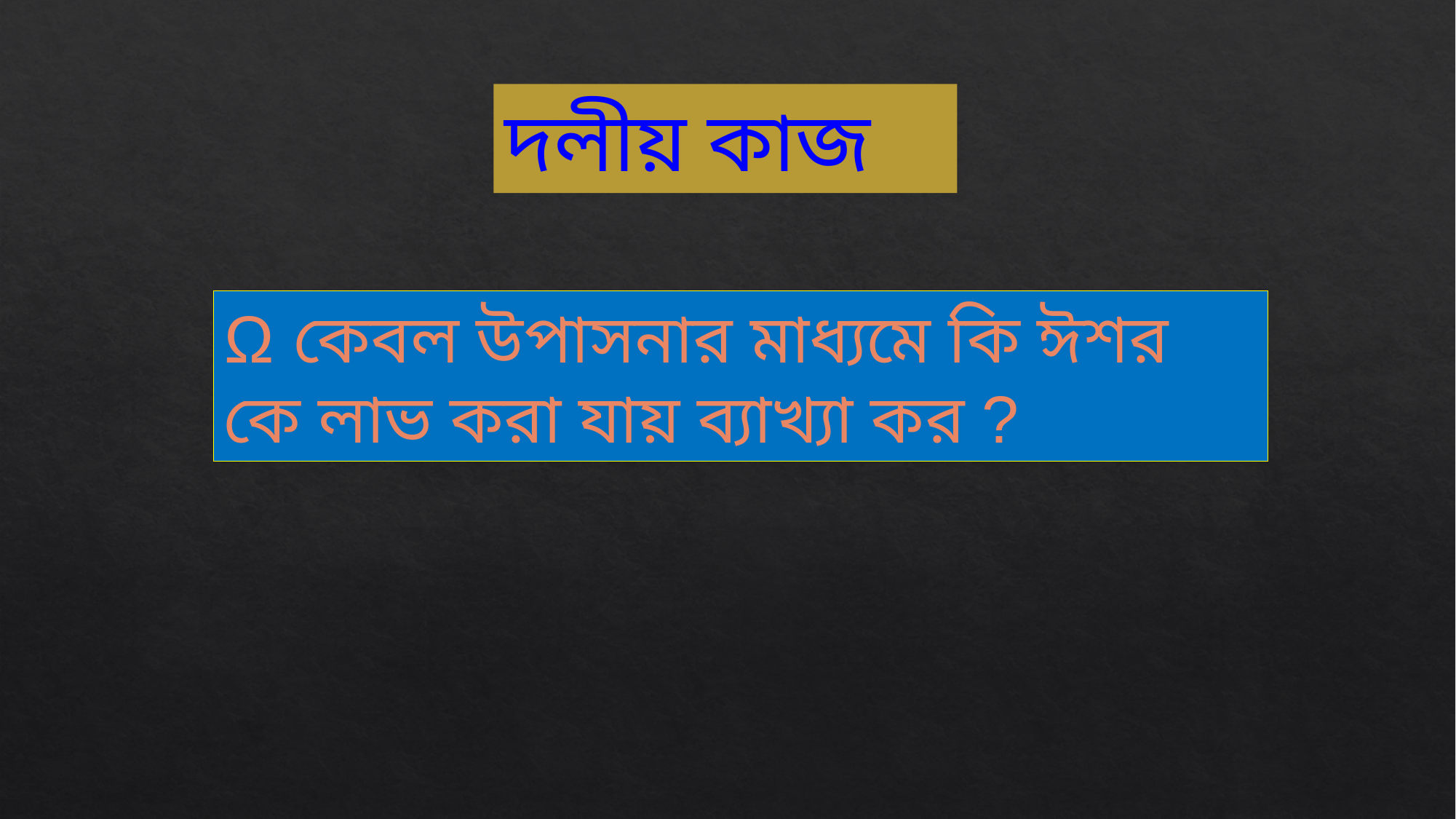

দলীয় কাজ
Ω কেবল উপাসনার মাধ্যমে কি ঈশর কে লাভ করা যায় ব্যাখ্যা কর ?